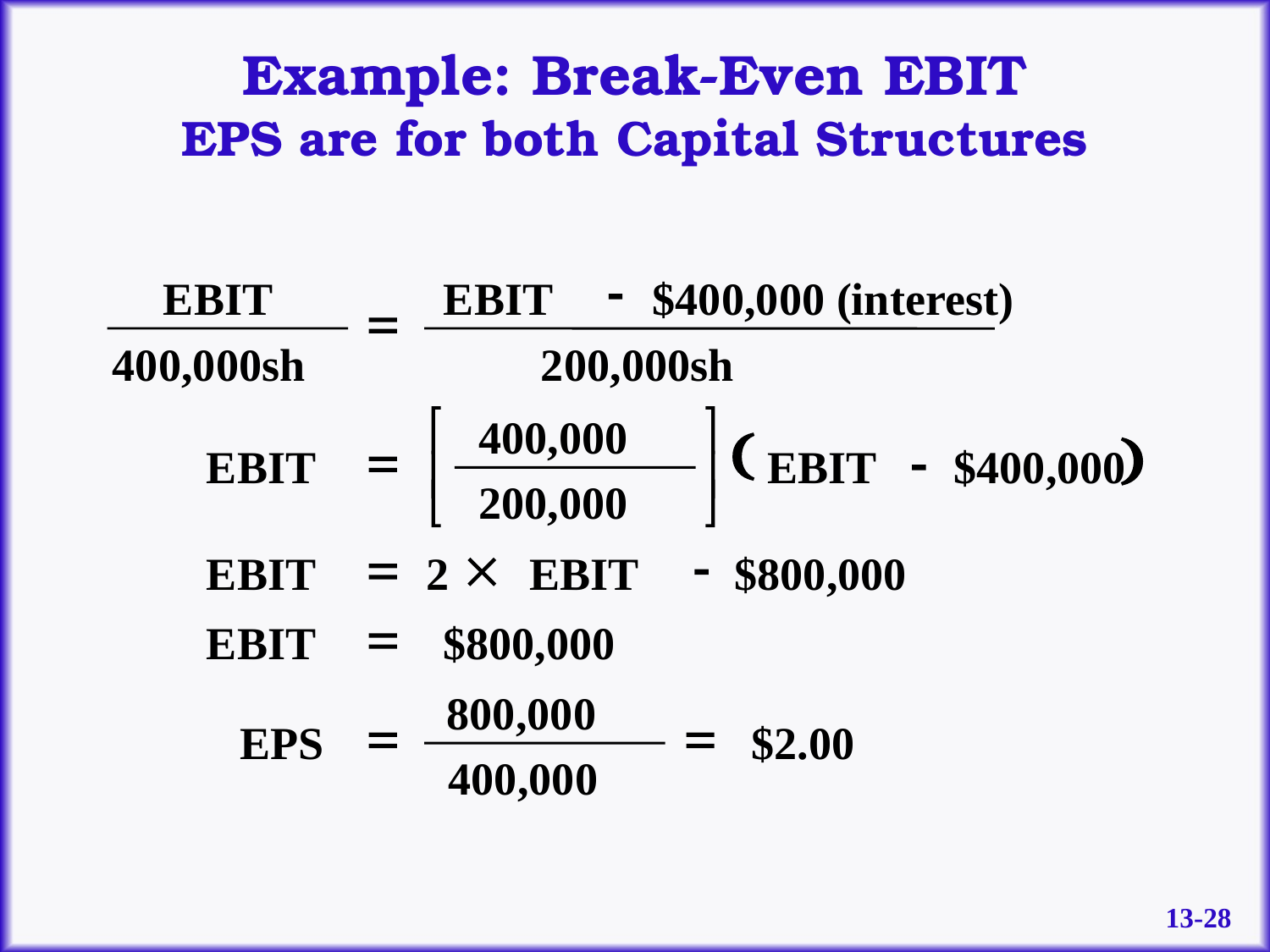

# Example: Break-Even EBIT EPS are for both Capital Structures
−

EBIT
EBIT
$400,000 (interest)
=

400,000sh
200,000sh

400,000
(
)
=
−
EBIT
EBIT
$400,000

200,000

=
×
−
EBIT
2
EBIT
$800,000
=
EBIT
$800,000
800,000
=
=
EPS
$2.00

400,000